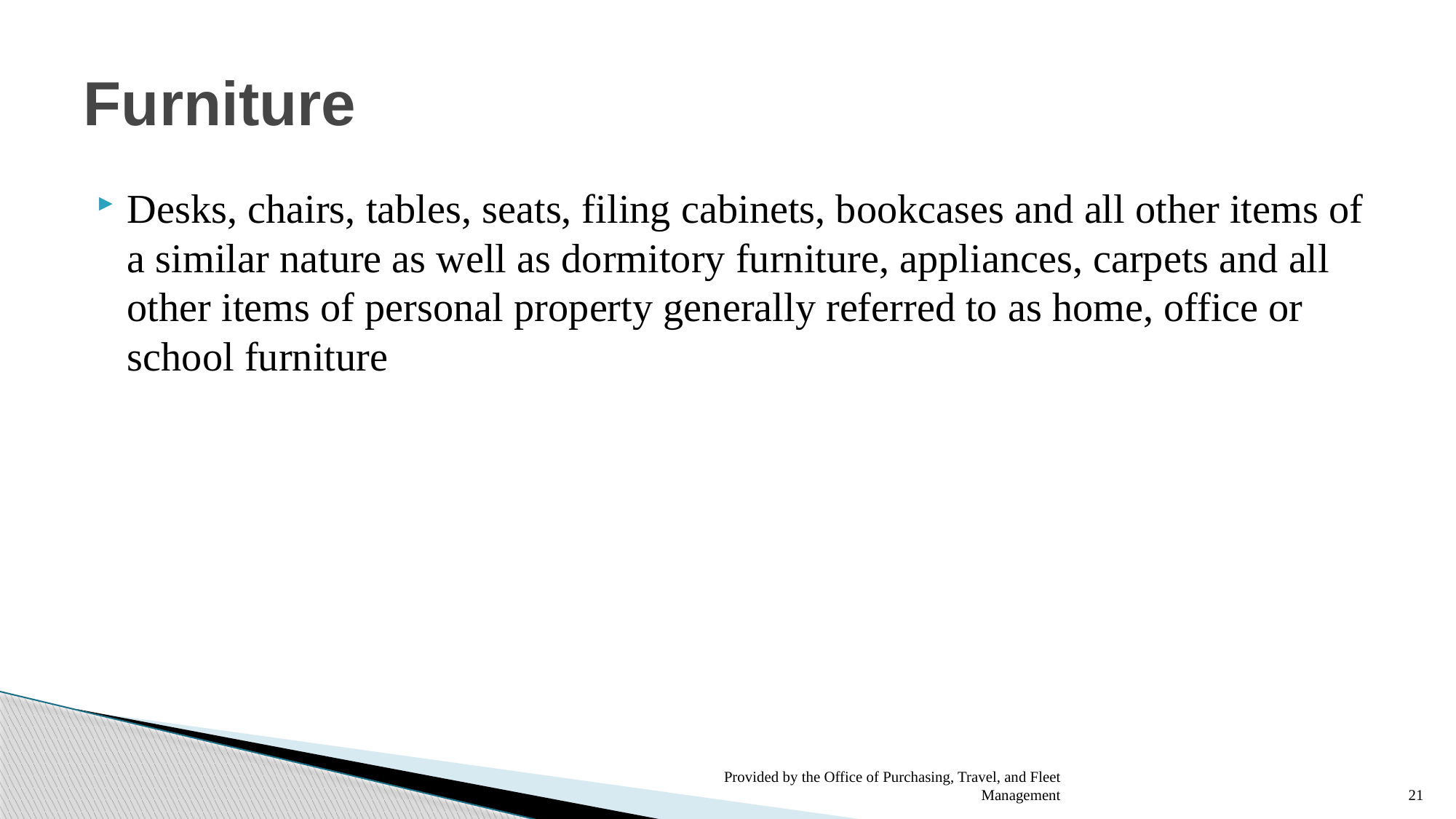

# Furniture
Desks, chairs, tables, seats, filing cabinets, bookcases and all other items of a similar nature as well as dormitory furniture, appliances, carpets and all other items of personal property generally referred to as home, office or school furniture
Provided by the Office of Purchasing, Travel, and Fleet Management
21